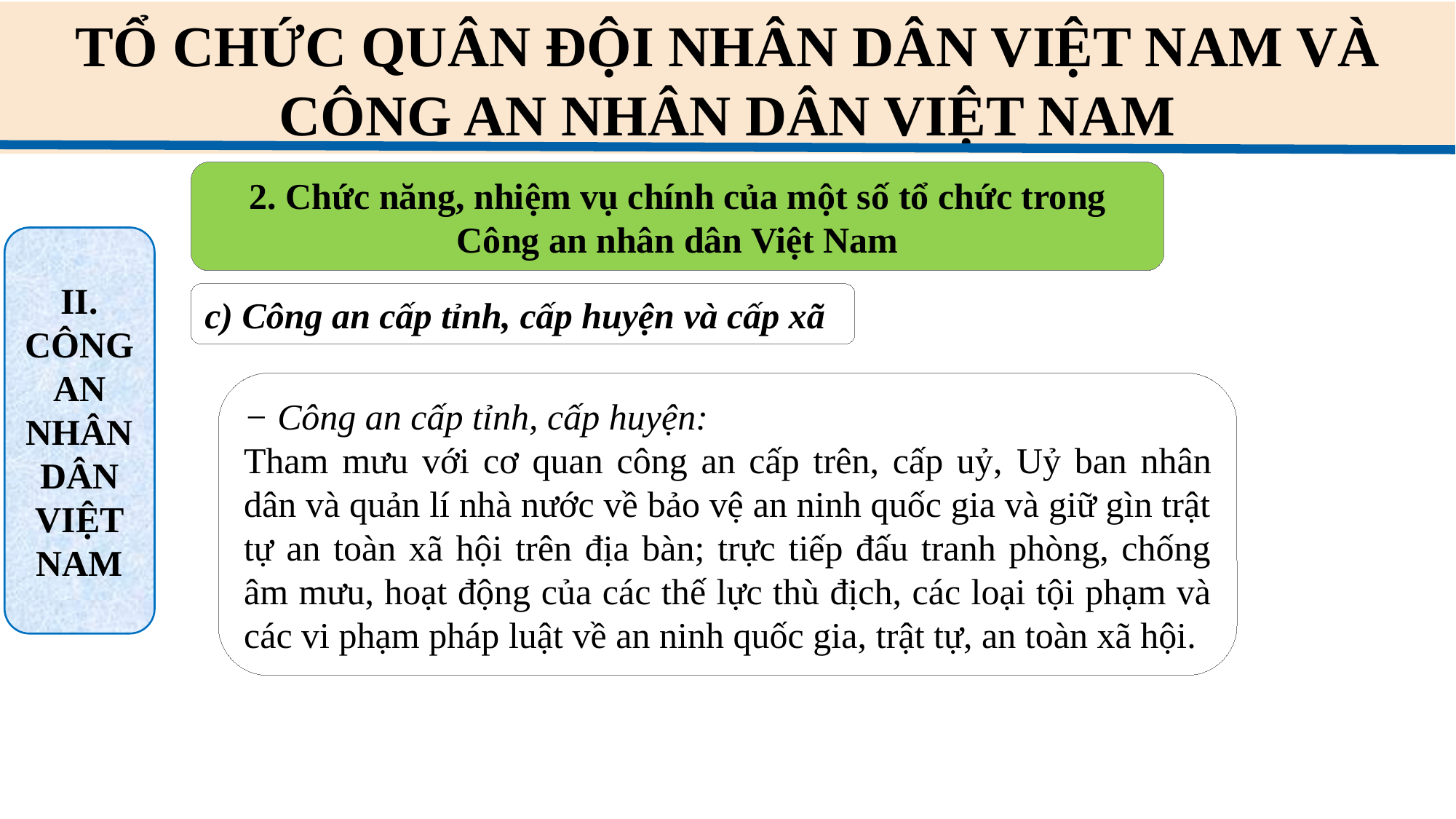

TỔ CHỨC QUÂN ĐỘI NHÂN DÂN VIỆT NAM VÀ CÔNG AN NHÂN DÂN VIỆT NAM
2. Chức năng, nhiệm vụ chính của một số tổ chức trong Công an nhân dân Việt Nam
II. CÔNG AN NHÂN DÂN VIỆT NAM
c) Công an cấp tỉnh, cấp huyện và cấp xã
− Công an cấp tỉnh, cấp huyện:
Tham mưu với cơ quan công an cấp trên, cấp uỷ, Uỷ ban nhân dân và quản lí nhà nước về bảo vệ an ninh quốc gia và giữ gìn trật tự an toàn xã hội trên địa bàn; trực tiếp đấu tranh phòng, chống âm mưu, hoạt động của các thế lực thù địch, các loại tội phạm và các vi phạm pháp luật về an ninh quốc gia, trật tự, an toàn xã hội.